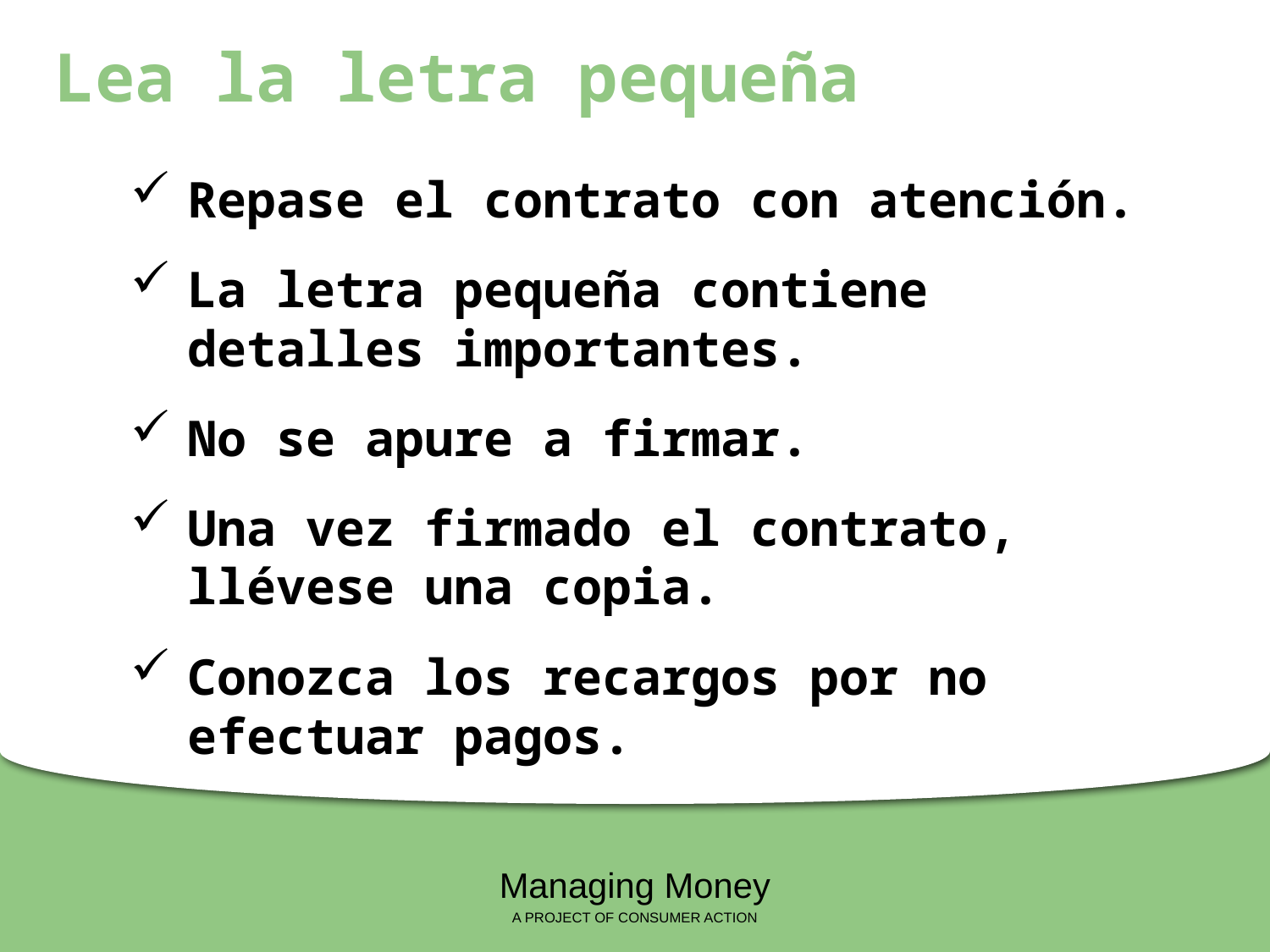

Lea la letra pequeña
Repase el contrato con atención.
La letra pequeña contiene detalles importantes.
No se apure a firmar.
Una vez firmado el contrato, llévese una copia.
Conozca los recargos por no efectuar pagos.

Managing Money
A PROJECT OF CONSUMER ACTION